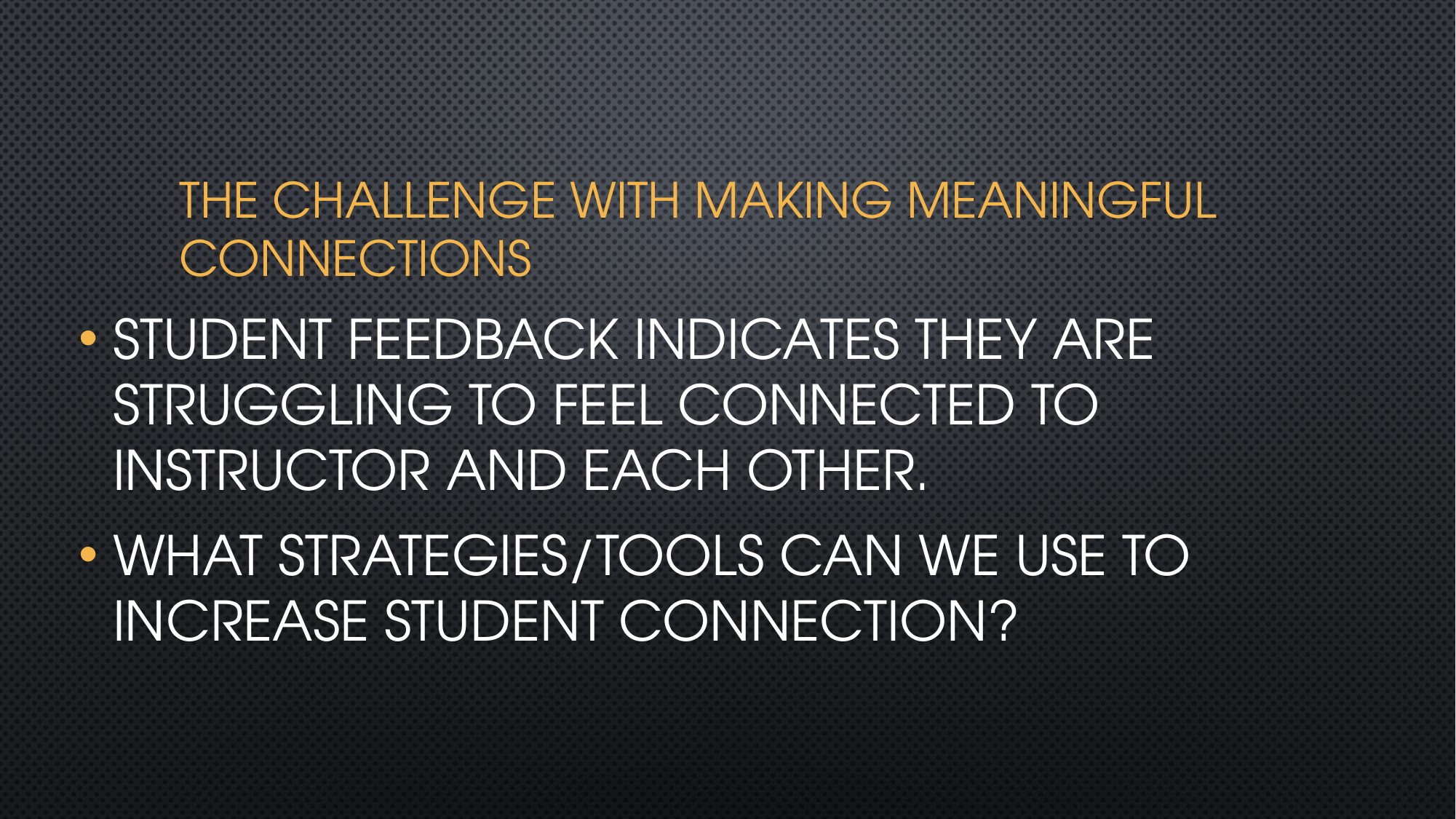

# The challenge with making meaningful connections
Student feedback indicates they are struggling to feel connected to instructor and each other.
What strategies/tools can we use to increase student connection?